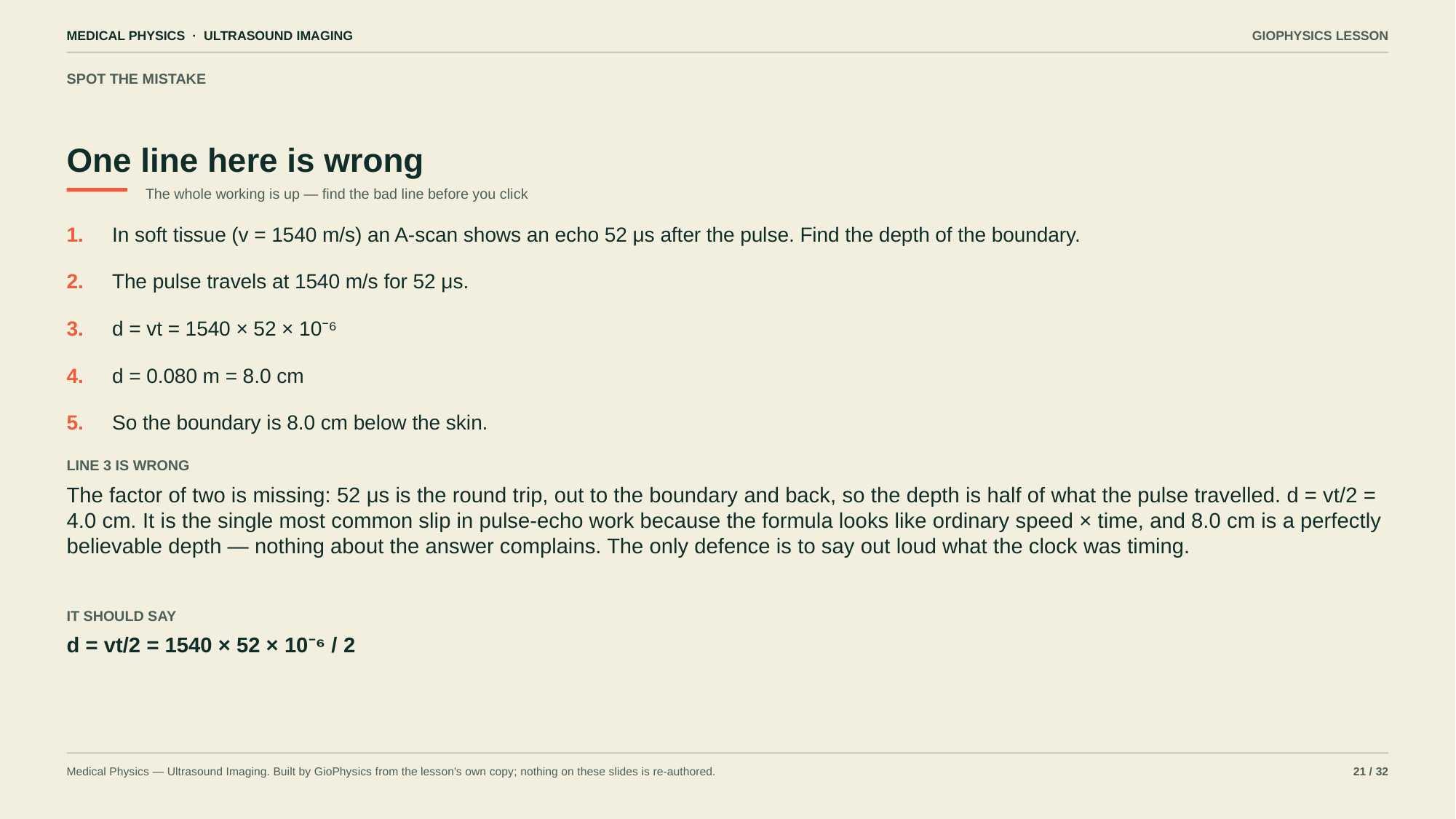

MEDICAL PHYSICS  ·  ULTRASOUND IMAGING
GIOPHYSICS LESSON

SPOT THE MISTAKE
One line here is wrong
The whole working is up — find the bad line before you click

1.
In soft tissue (v = 1540 m/s) an A-scan shows an echo 52 μs after the pulse. Find the depth of the boundary.
2.
The pulse travels at 1540 m/s for 52 μs.
3.
d = vt = 1540 × 52 × 10⁻⁶
4.
d = 0.080 m = 8.0 cm
5.
So the boundary is 8.0 cm below the skin.
LINE 3 IS WRONG
The factor of two is missing: 52 μs is the round trip, out to the boundary and back, so the depth is half of what the pulse travelled. d = vt/2 = 4.0 cm. It is the single most common slip in pulse-echo work because the formula looks like ordinary speed × time, and 8.0 cm is a perfectly believable depth — nothing about the answer complains. The only defence is to say out loud what the clock was timing.
IT SHOULD SAY
d = vt/2 = 1540 × 52 × 10⁻⁶ / 2

Medical Physics — Ultrasound Imaging. Built by GioPhysics from the lesson's own copy; nothing on these slides is re-authored.
21 / 32